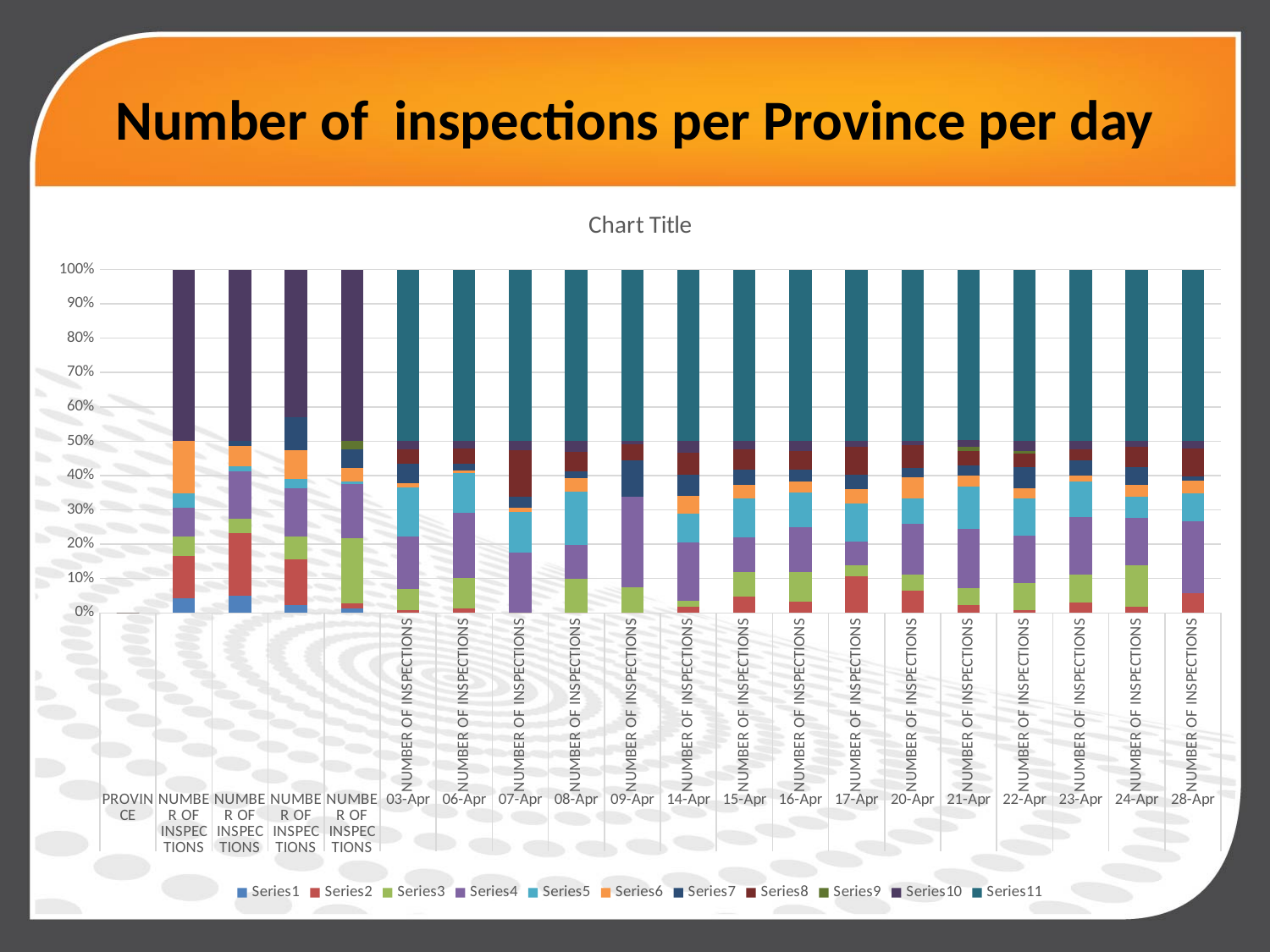

# Number of  inspections per Province per day

### Chart:

| Category |  |  |  |  |  |  |  |  |  |  |  |
|---|---|---|---|---|---|---|---|---|---|---|---|
|  | 0.0 | 0.0 | 0.0 | 0.0 | 0.0 | 0.0 | 0.0 | 0.0 | 0.0 | 0.0 | None |
|  | 3.0 | 9.0 | 4.0 | 6.0 | 3.0 | 11.0 | 0.0 | 0.0 | 0.0 | 36.0 | None |
|  | 7.0 | 25.0 | 6.0 | 19.0 | 2.0 | 8.0 | 2.0 | 0.0 | 0.0 | 69.0 | None |
|  | 4.0 | 24.0 | 12.0 | 25.0 | 5.0 | 15.0 | 17.0 | 0.0 | 0.0 | 77.0 | None |
|  | 4.0 | 4.0 | 57.0 | 47.0 | 2.0 | 12.0 | 16.0 | 0.0 | 7.0 | 149.0 | None |
| NUMBER OF INSPECTIONS | None | 2.0 | 15.0 | 38.0 | 35.0 | 3.0 | 14.0 | 10.0 | 0.0 | 6.0 | 123.0 |
| NUMBER OF INSPECTIONS | None | 4.0 | 26.0 | 55.0 | 34.0 | 2.0 | 6.0 | 13.0 | 0.0 | 6.0 | 146.0 |
| NUMBER OF INSPECTIONS | None | 0.0 | 0.0 | 39.0 | 26.0 | 3.0 | 7.0 | 30.0 | 0.0 | 6.0 | 111.0 |
| NUMBER OF INSPECTIONS | None | 0.0 | 25.0 | 25.0 | 39.0 | 10.0 | 5.0 | 14.0 | 0.0 | 8.0 | 126.0 |
| NUMBER OF INSPECTIONS | None | 0.0 | 8.0 | 28.0 | 0.0 | 0.0 | 11.0 | 5.0 | 0.0 | 1.0 | 53.0 |
| NUMBER OF INSPECTIONS | None | 3.0 | 3.0 | 30.0 | 15.0 | 9.0 | 11.0 | 11.0 | 0.0 | 6.0 | 88.0 |
| NUMBER OF INSPECTIONS | None | 15.0 | 23.0 | 33.0 | 36.0 | 13.0 | 14.0 | 19.0 | 0.0 | 8.0 | 161.0 |
| NUMBER OF INSPECTIONS | None | 12.0 | 31.0 | 47.0 | 36.0 | 12.0 | 12.0 | 20.0 | 0.0 | 10.0 | 180.0 |
| NUMBER OF INSPECTIONS | None | 25.0 | 8.0 | 16.0 | 26.0 | 10.0 | 10.0 | 19.0 | 0.0 | 4.0 | 118.0 |
| NUMBER OF INSPECTIONS | None | 17.0 | 12.0 | 38.0 | 19.0 | 16.0 | 7.0 | 17.0 | 0.0 | 3.0 | 129.0 |
| NUMBER OF INSPECTIONS | None | 7.0 | 15.0 | 54.0 | 38.0 | 10.0 | 9.0 | 13.0 | 4.0 | 6.0 | 154.0 |
| NUMBER OF INSPECTIONS | None | 2.0 | 20.0 | 35.0 | 28.0 | 7.0 | 16.0 | 10.0 | 2.0 | 7.0 | 127.0 |
| NUMBER OF INSPECTIONS | None | 10.0 | 26.0 | 54.0 | 33.0 | 6.0 | 14.0 | 10.0 | 0.0 | 8.0 | 161.0 |
| NUMBER OF INSPECTIONS | None | 3.0 | 21.0 | 24.0 | 11.0 | 6.0 | 9.0 | 10.0 | 0.0 | 3.0 | 87.0 |
| NUMBER OF INSPECTIONS | None | 8.0 | 0.0 | 29.0 | 11.0 | 5.0 | 2.0 | 11.0 | 0.0 | 3.0 | 69.0 |